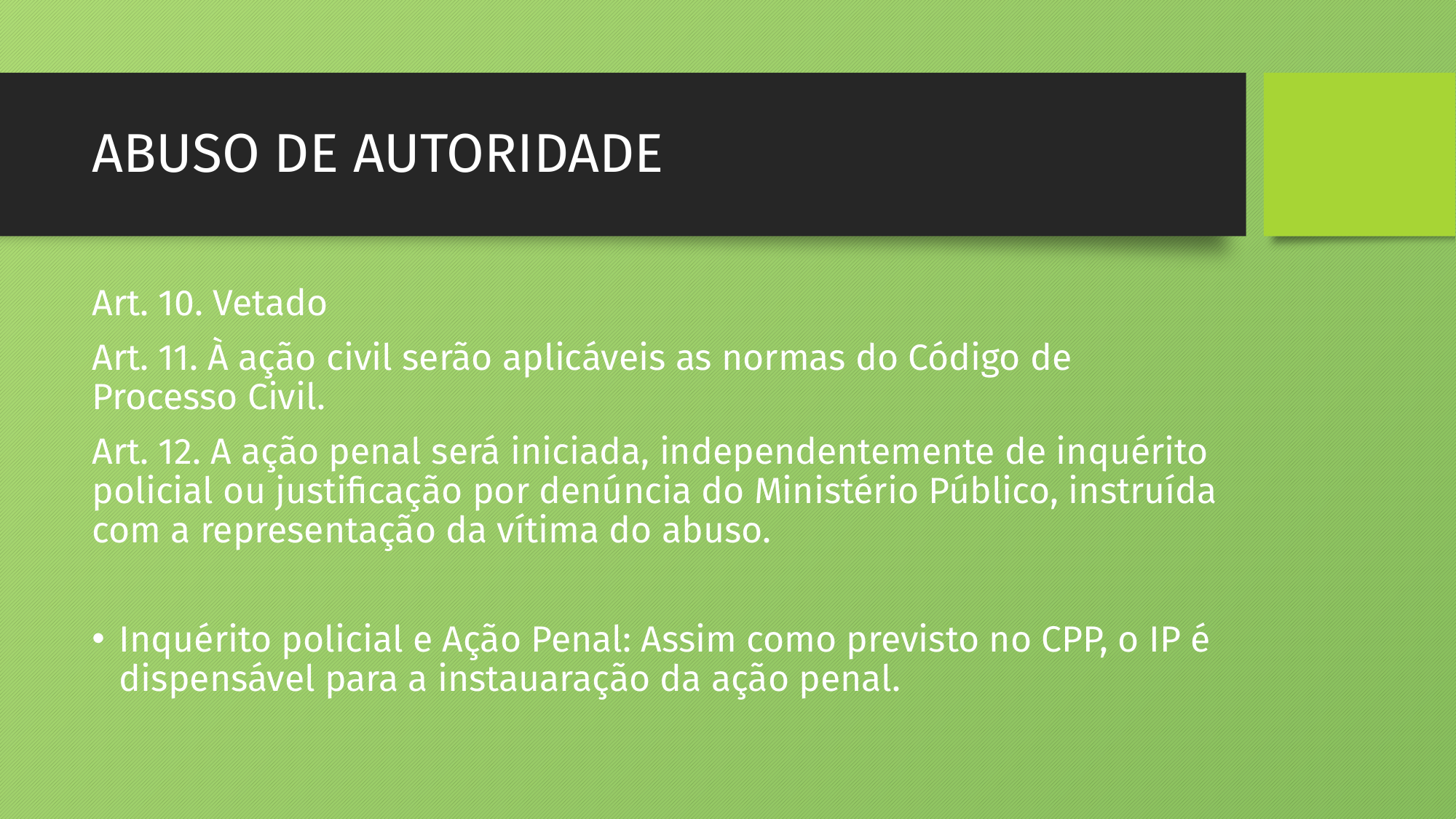

# ABUSO DE AUTORIDADE
Art. 10. Vetado
Art. 11. À ação civil serão aplicáveis as normas do Código de Processo Civil.
Art. 12. A ação penal será iniciada, independentemente de inquérito policial ou justificação por denúncia do Ministério Público, instruída com a representação da vítima do abuso.

Inquérito policial e Ação Penal: Assim como previsto no CPP, o IP é dispensável para a instauaração da ação penal.